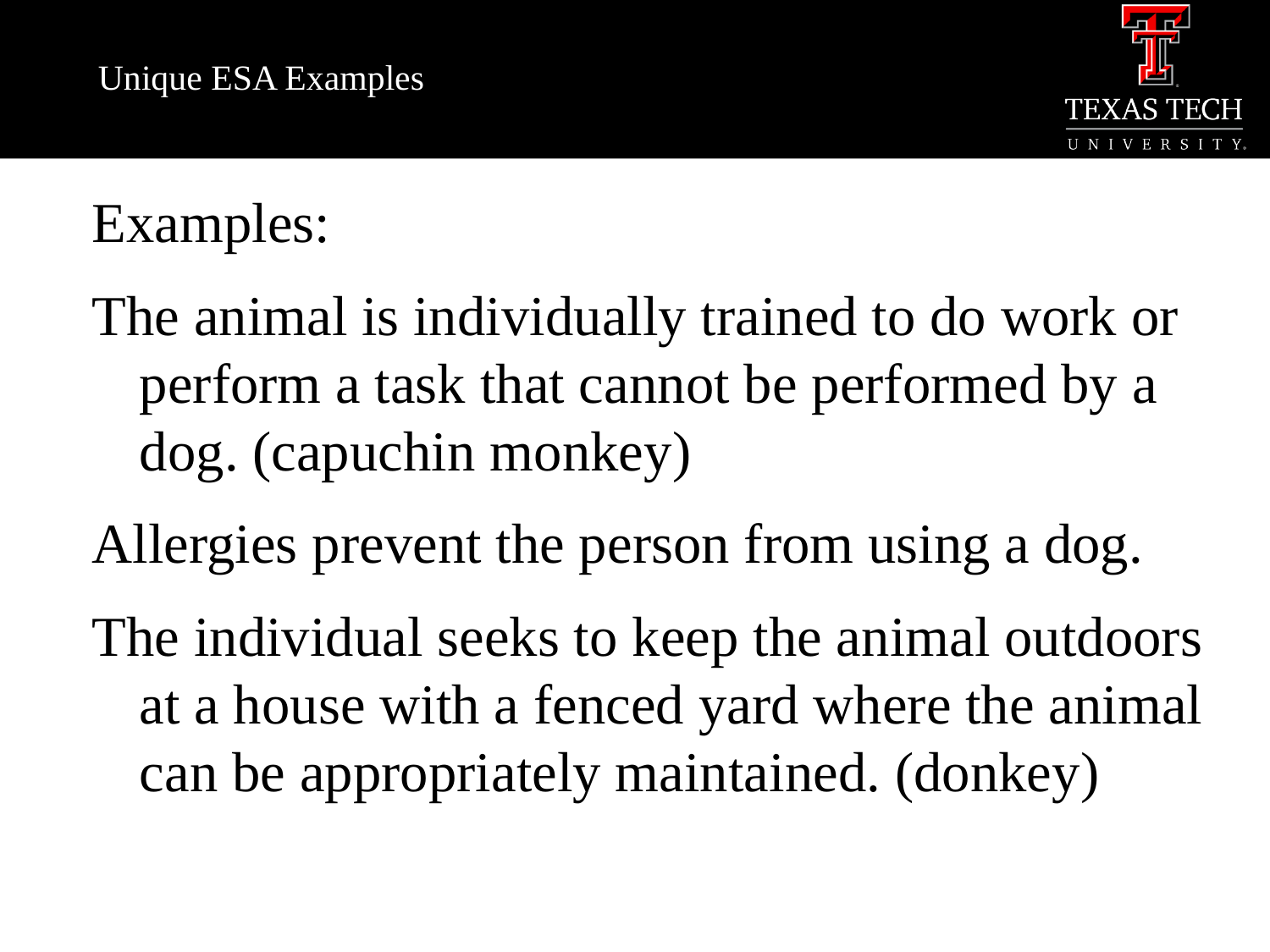

# Unique ESA Examples
Examples:
The animal is individually trained to do work or perform a task that cannot be performed by a dog. (capuchin monkey)
Allergies prevent the person from using a dog.
The individual seeks to keep the animal outdoors at a house with a fenced yard where the animal can be appropriately maintained. (donkey)